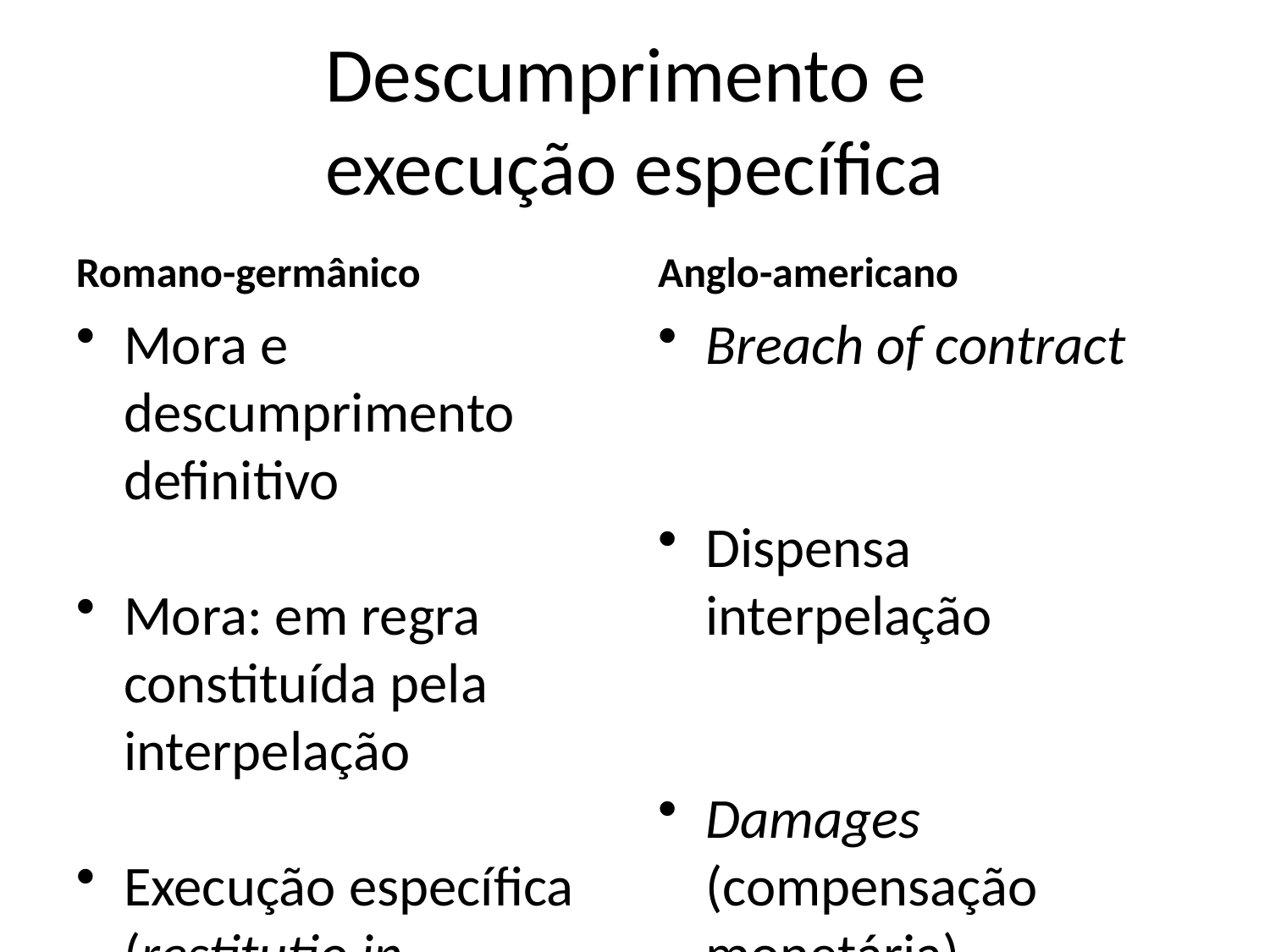

# Descumprimento e
execução específica
Romano-germânico
Anglo-americano
Mora e descumprimento definitivo

Mora: em regra constituída pela interpelação

Execução específica (restitutio in integrum)
Breach of contract

Dispensa interpelação

Damages (compensação monetária)
Injunction (para deveres de abstenção)